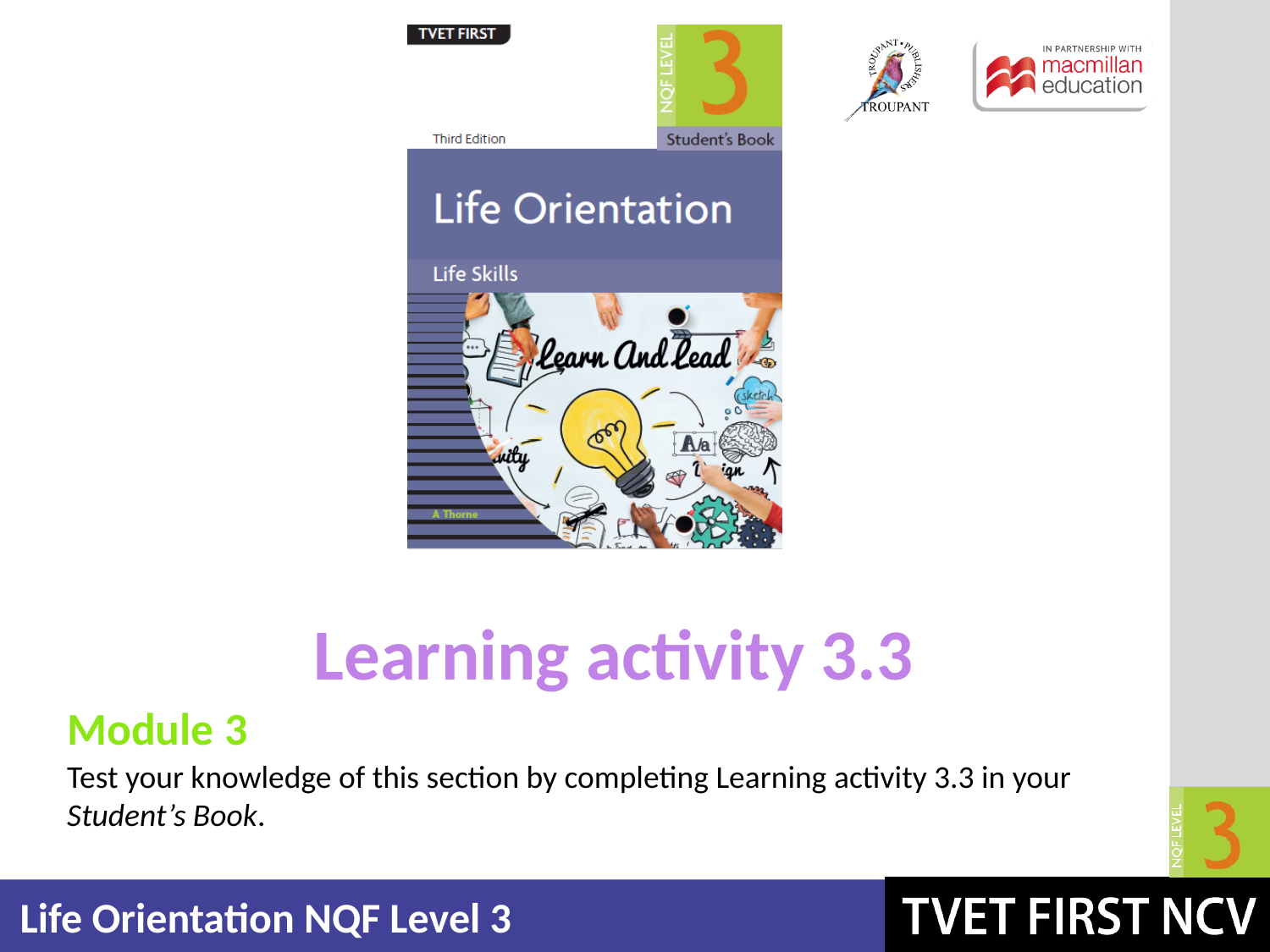

Learning activity 3.3
Module 3
Test your knowledge of this section by completing Learning activity 3.3 in your Student’s Book.